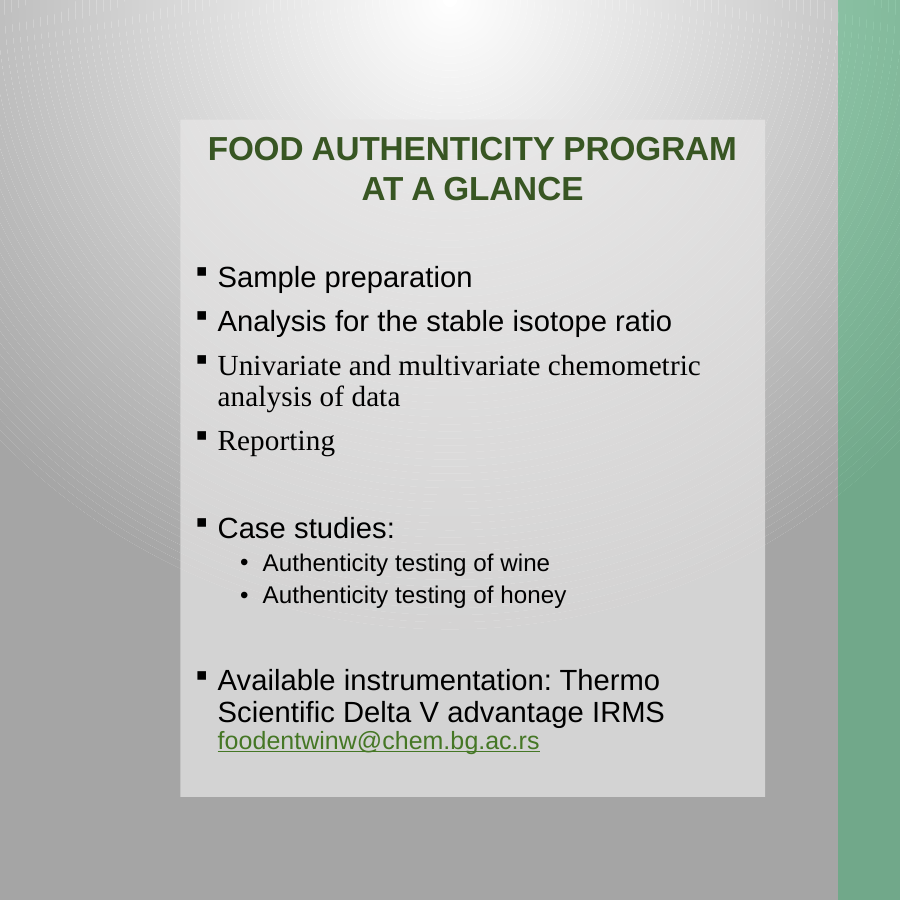

FOOD AUTHENTICITY PROGRAM AT A GLANCE

Sample preparation
Analysis for the stable isotope ratio
Univariate and multivariate chemometric analysis of data
Reporting

Case studies:
Authenticity testing of wine
Authenticity testing of honey

Available instrumentation: Thermo Scientific Delta V advantage IRMS foodentwinw@chem.bg.ac.rs